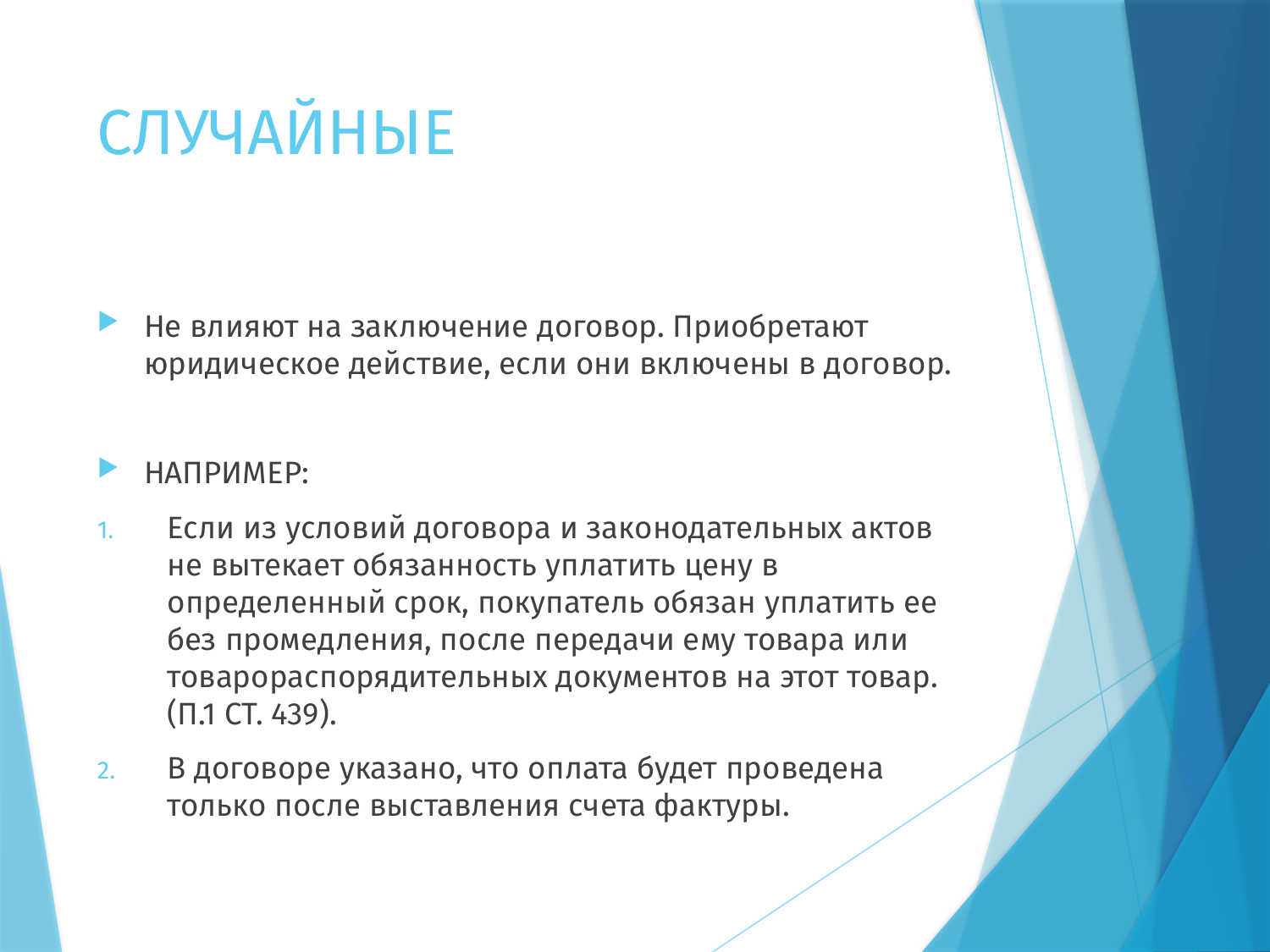

# СЛУЧАЙНЫЕ
Не влияют на заключение договор. Приобретают юридическое действие, если они включены в договор.

НАПРИМЕР:
Если из условий договора и законодательных актов не вытекает обязанность уплатить цену в определенный срок, покупатель обязан уплатить ее без промедления, после передачи ему товара или товарораспорядительных документов на этот товар. (П.1 СТ. 439).
В договоре указано, что оплата будет проведена только после выставления счета фактуры.